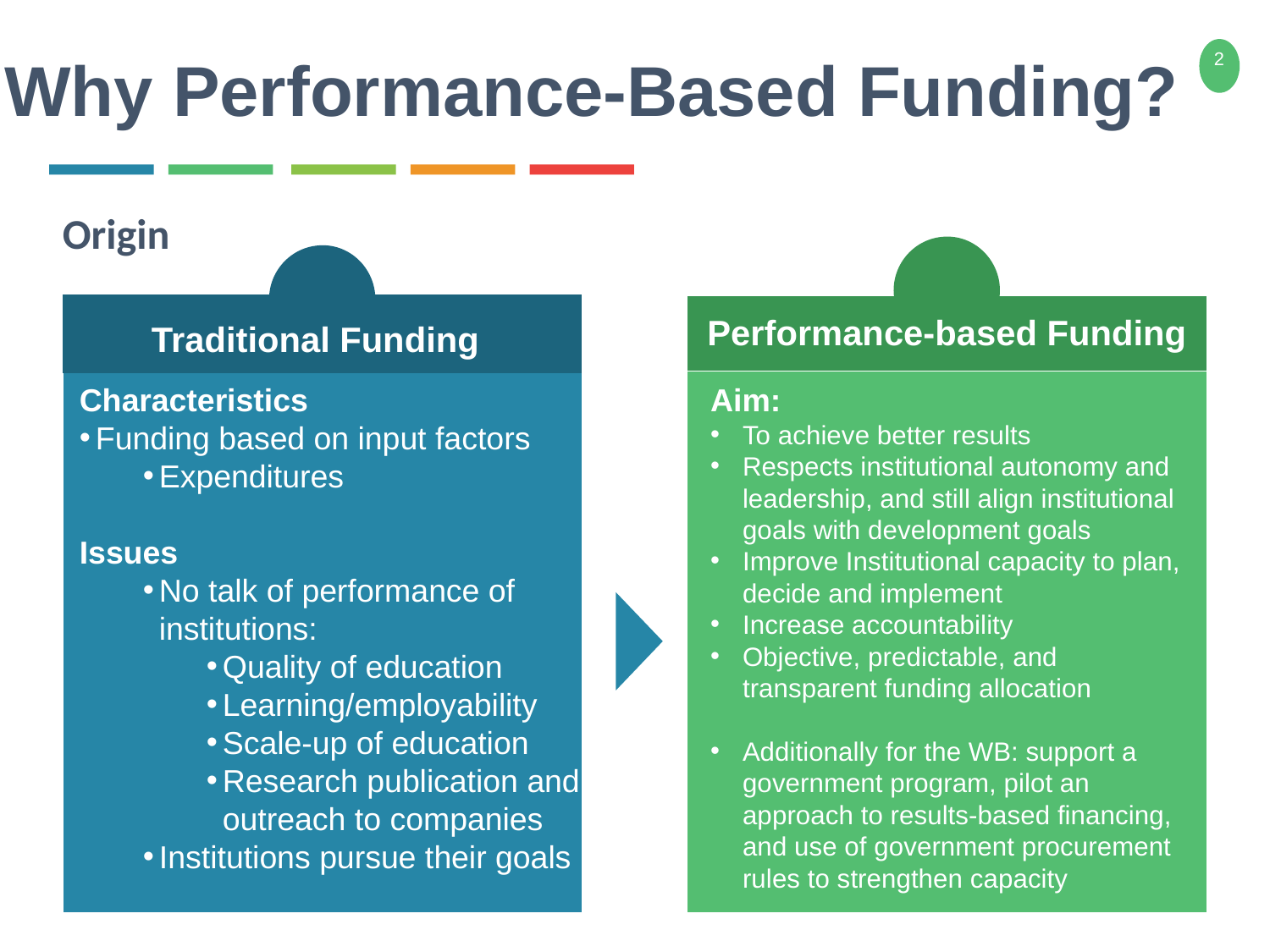

Why Performance-Based Funding?

Origin

Performance-based Funding
Traditional Funding

Aim:
To achieve better results
Respects institutional autonomy and leadership, and still align institutional goals with development goals
Improve Institutional capacity to plan, decide and implement
Increase accountability
Objective, predictable, and transparent funding allocation

Additionally for the WB: support a government program, pilot an approach to results-based financing, and use of government procurement rules to strengthen capacity

Characteristics
Funding based on input factors
Expenditures

Issues
No talk of performance of institutions:
Quality of education
Learning/employability
Scale-up of education
Research publication and outreach to companies
Institutions pursue their goals